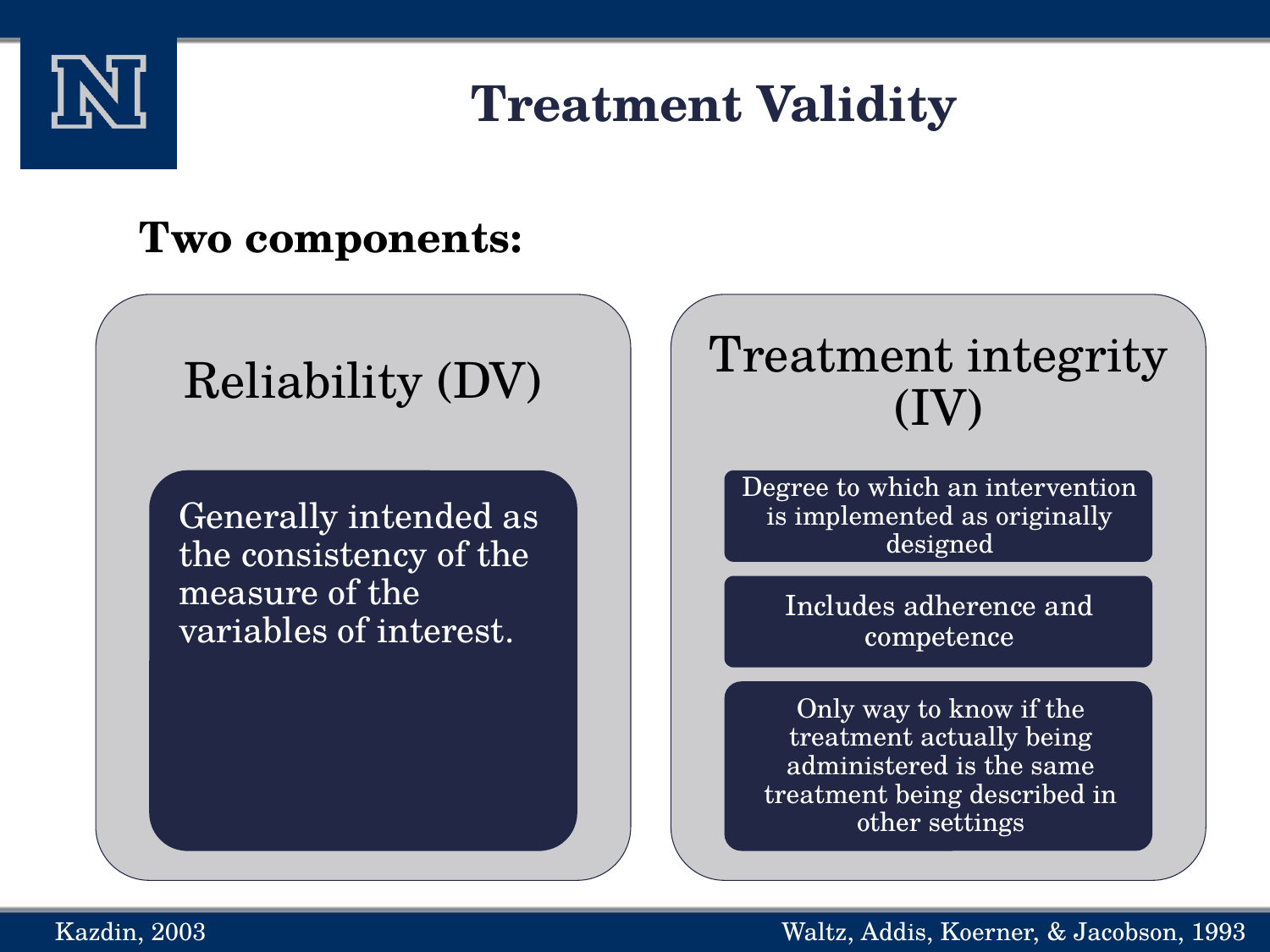

# Treatment Validity
Two components:
Reliability (DV)
Generally intended as the consistency of the measure of the variables of interest.

Treatment integrity (IV)
Degree to which an intervention is implemented as originally designed
Includes adherence and competence
Only way to know if the treatment actually being administered is the same treatment being described in other settings
Waltz, Addis, Koerner, & Jacobson, 1993
Kazdin, 2003